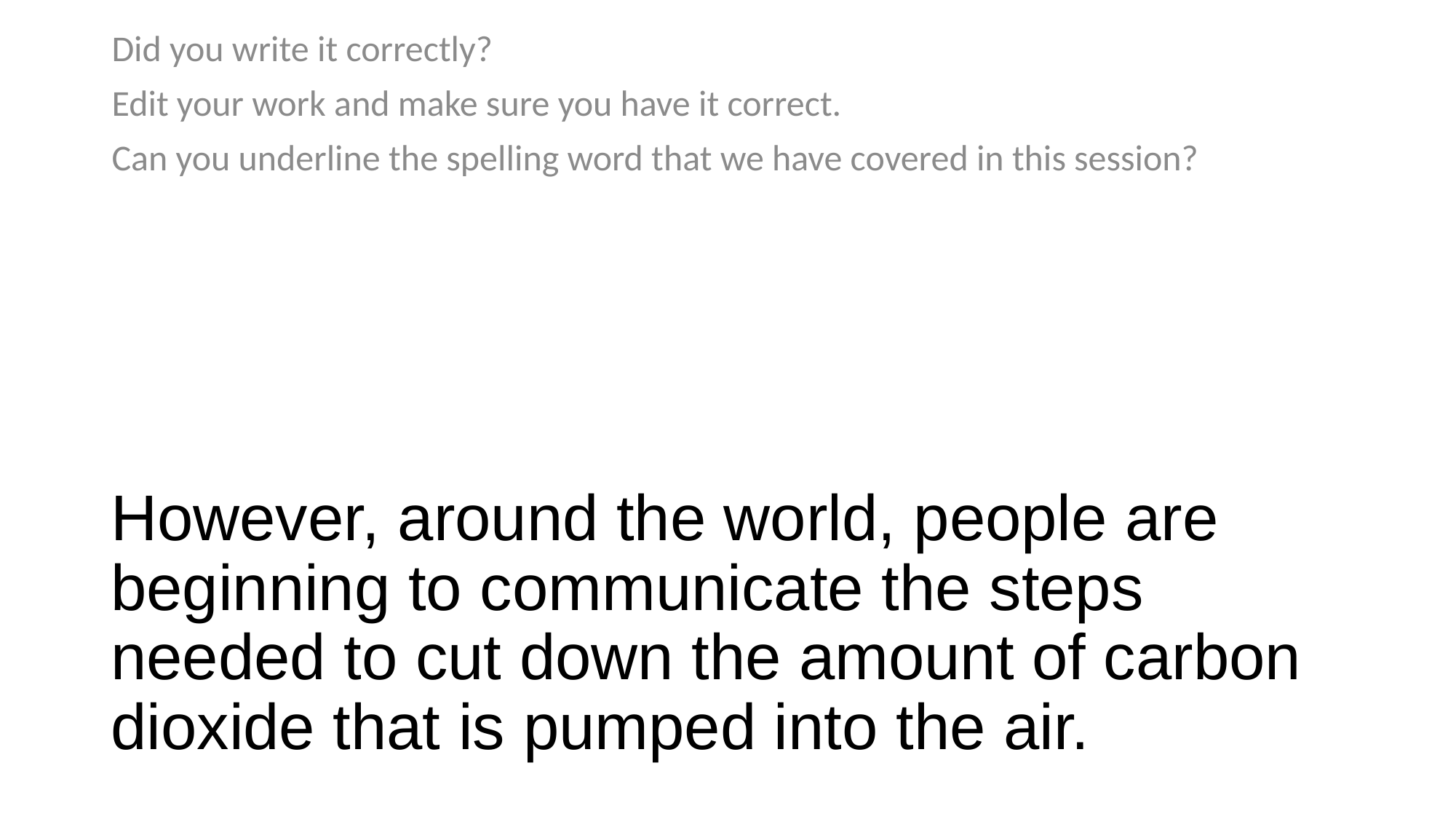

Did you write it correctly?
Edit your work and make sure you have it correct.
Can you underline the spelling word that we have covered in this session?
# However, around the world, people are beginning to communicate the steps needed to cut down the amount of carbon dioxide that is pumped into the air.